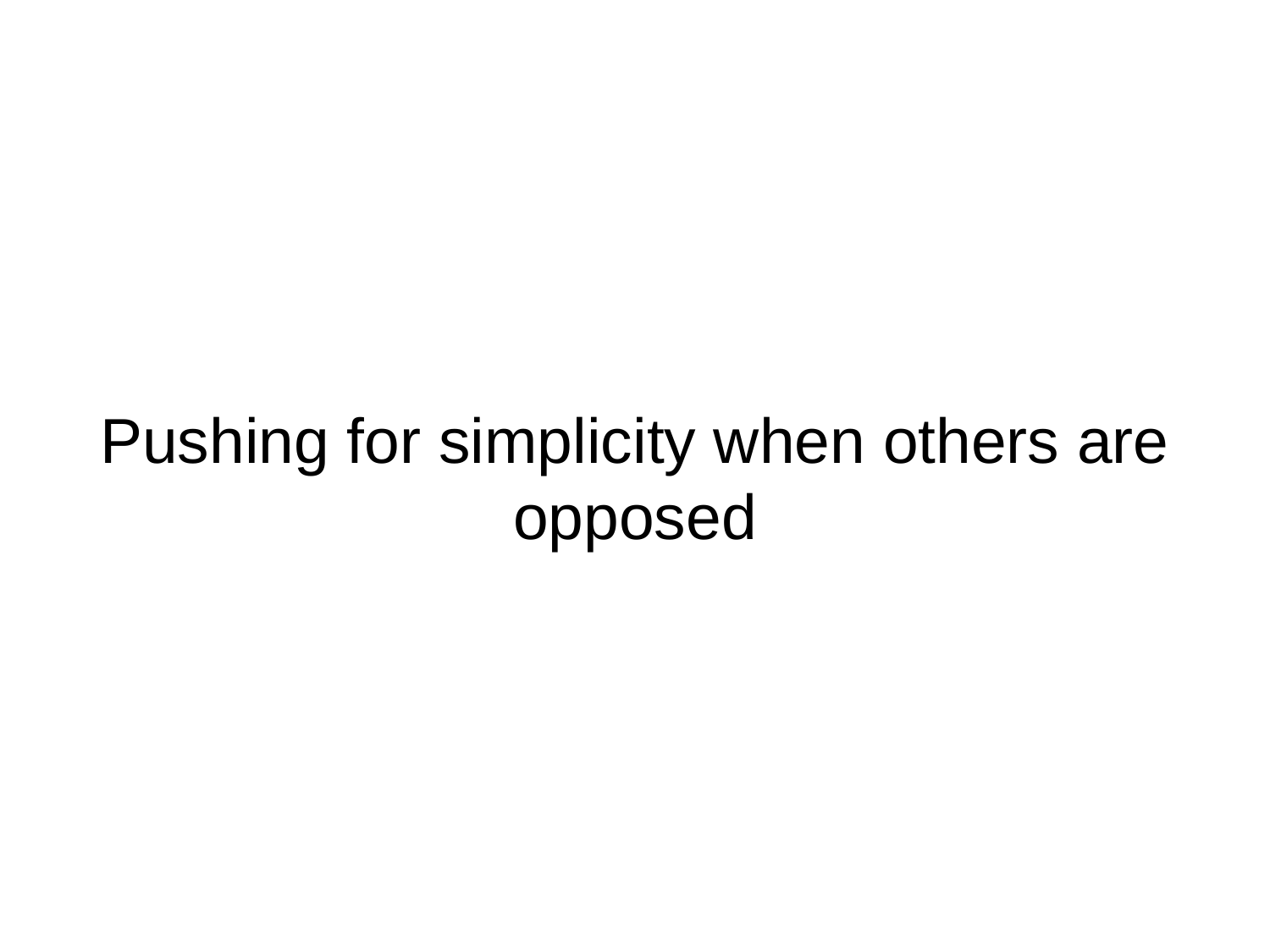

# Pushing for simplicity when others are opposed